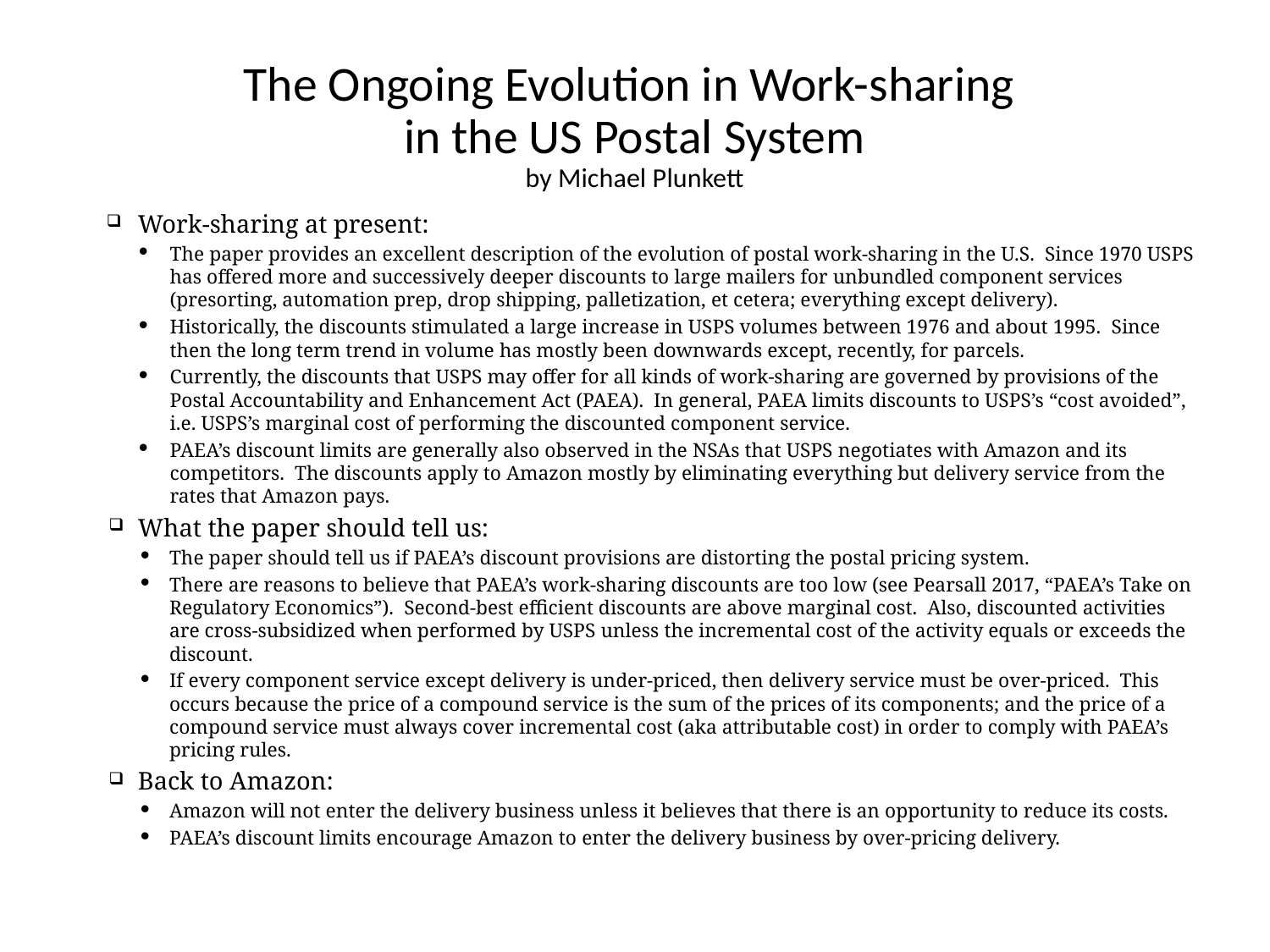

# The Ongoing Evolution in Work-sharing in the US Postal System by Michael Plunkett
Work-sharing at present:
The paper provides an excellent description of the evolution of postal work-sharing in the U.S.  Since 1970 USPS has offered more and successively deeper discounts to large mailers for unbundled component services (presorting, automation prep, drop shipping, palletization, et cetera; everything except delivery).
Historically, the discounts stimulated a large increase in USPS volumes between 1976 and about 1995.  Since then the long term trend in volume has mostly been downwards except, recently, for parcels.
Currently, the discounts that USPS may offer for all kinds of work-sharing are governed by provisions of the Postal Accountability and Enhancement Act (PAEA).  In general, PAEA limits discounts to USPS’s “cost avoided”, i.e. USPS’s marginal cost of performing the discounted component service.
PAEA’s discount limits are generally also observed in the NSAs that USPS negotiates with Amazon and its competitors.  The discounts apply to Amazon mostly by eliminating everything but delivery service from the rates that Amazon pays.
What the paper should tell us:
The paper should tell us if PAEA’s discount provisions are distorting the postal pricing system.
There are reasons to believe that PAEA’s work-sharing discounts are too low (see Pearsall 2017, “PAEA’s Take on Regulatory Economics”).  Second-best efficient discounts are above marginal cost.  Also, discounted activities are cross-subsidized when performed by USPS unless the incremental cost of the activity equals or exceeds the discount.
If every component service except delivery is under-priced, then delivery service must be over-priced.  This occurs because the price of a compound service is the sum of the prices of its components; and the price of a compound service must always cover incremental cost (aka attributable cost) in order to comply with PAEA’s pricing rules.
Back to Amazon:
Amazon will not enter the delivery business unless it believes that there is an opportunity to reduce its costs.
PAEA’s discount limits encourage Amazon to enter the delivery business by over-pricing delivery.